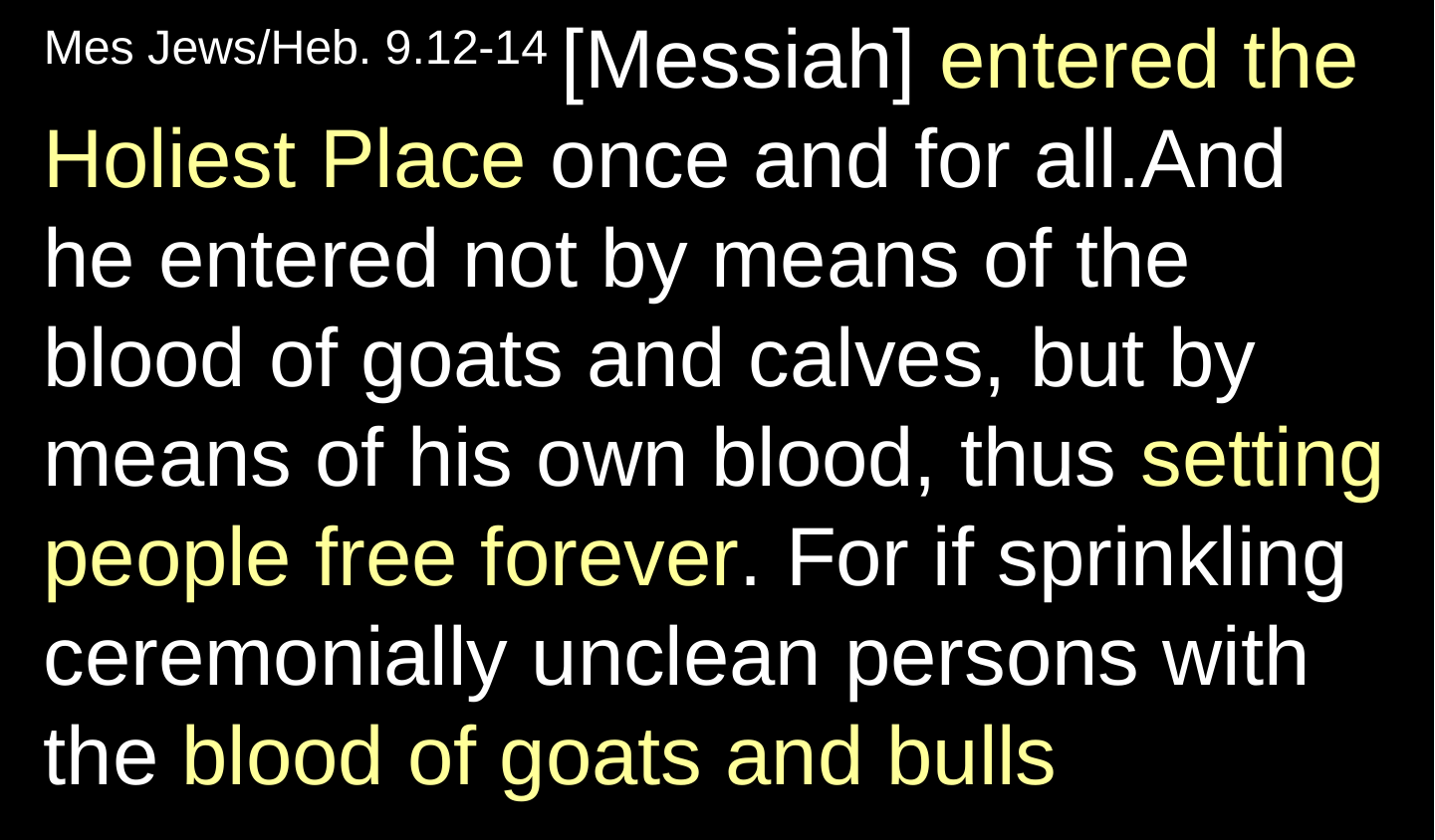

Mes Jews/Heb. 9.12-14 [Messiah] entered the Holiest Place once and for all.And he entered not by means of the blood of goats and calves, but by means of his own blood, thus setting people free forever. For if sprinkling ceremonially unclean persons with the blood of goats and bulls